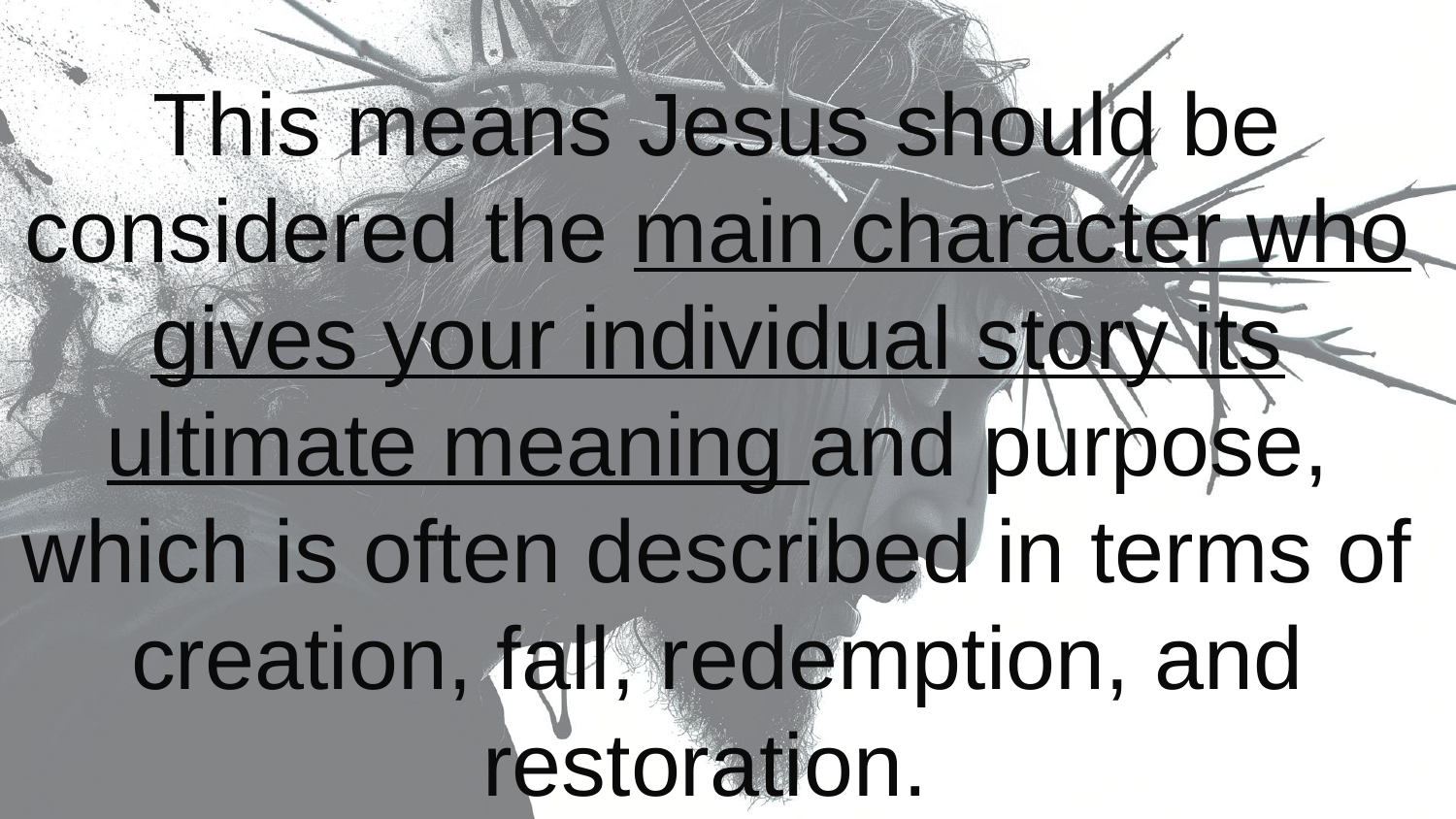

This means Jesus should be considered the main character who gives your individual story its ultimate meaning and purpose, which is often described in terms of creation, fall, redemption, and restoration.